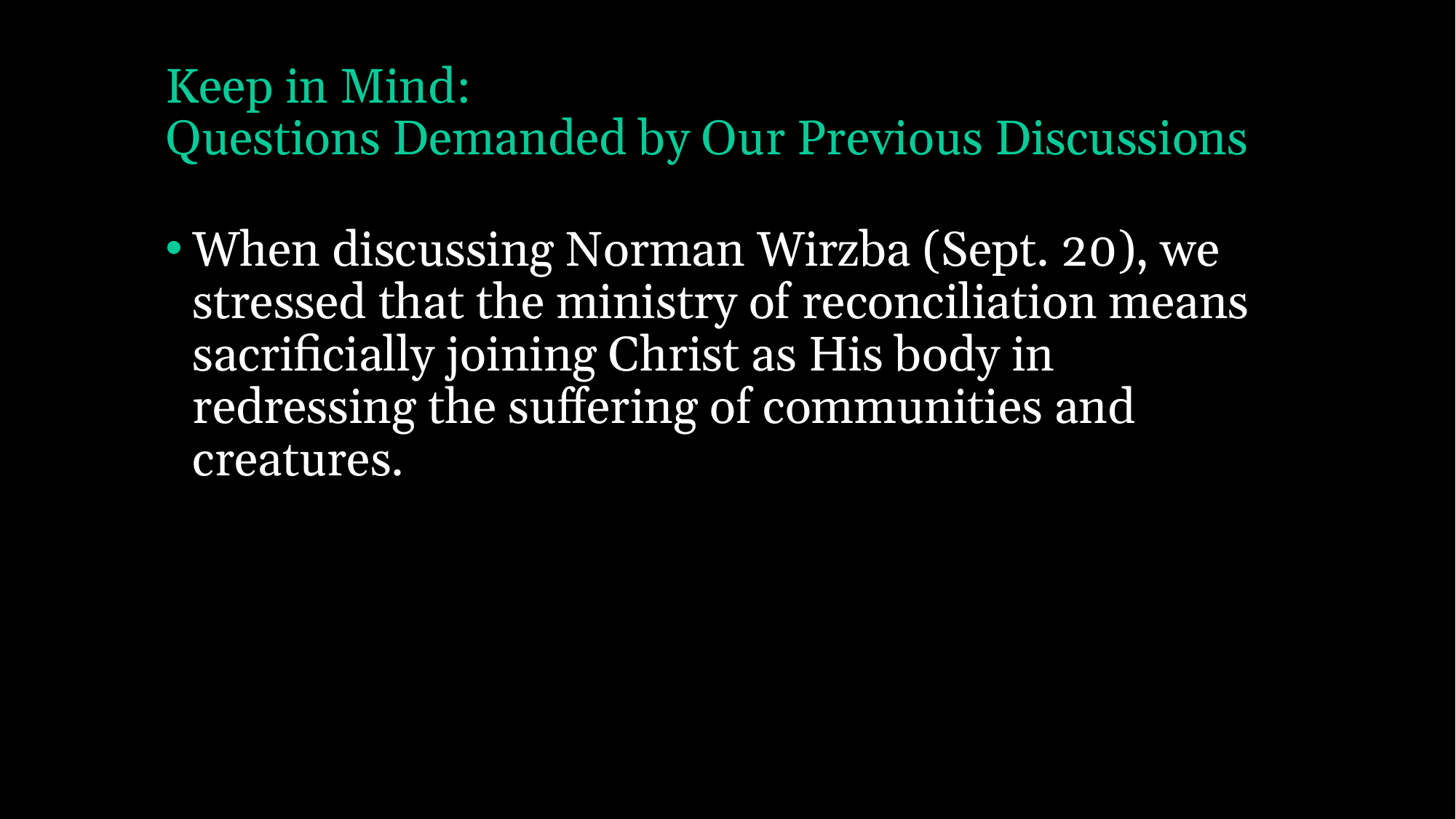

# Keep in Mind: Questions Demanded by Our Previous Discussions
When discussing Norman Wirzba (Sept. 20), we stressed that the ministry of reconciliation means sacrificially joining Christ as His body in redressing the suffering of communities and creatures.